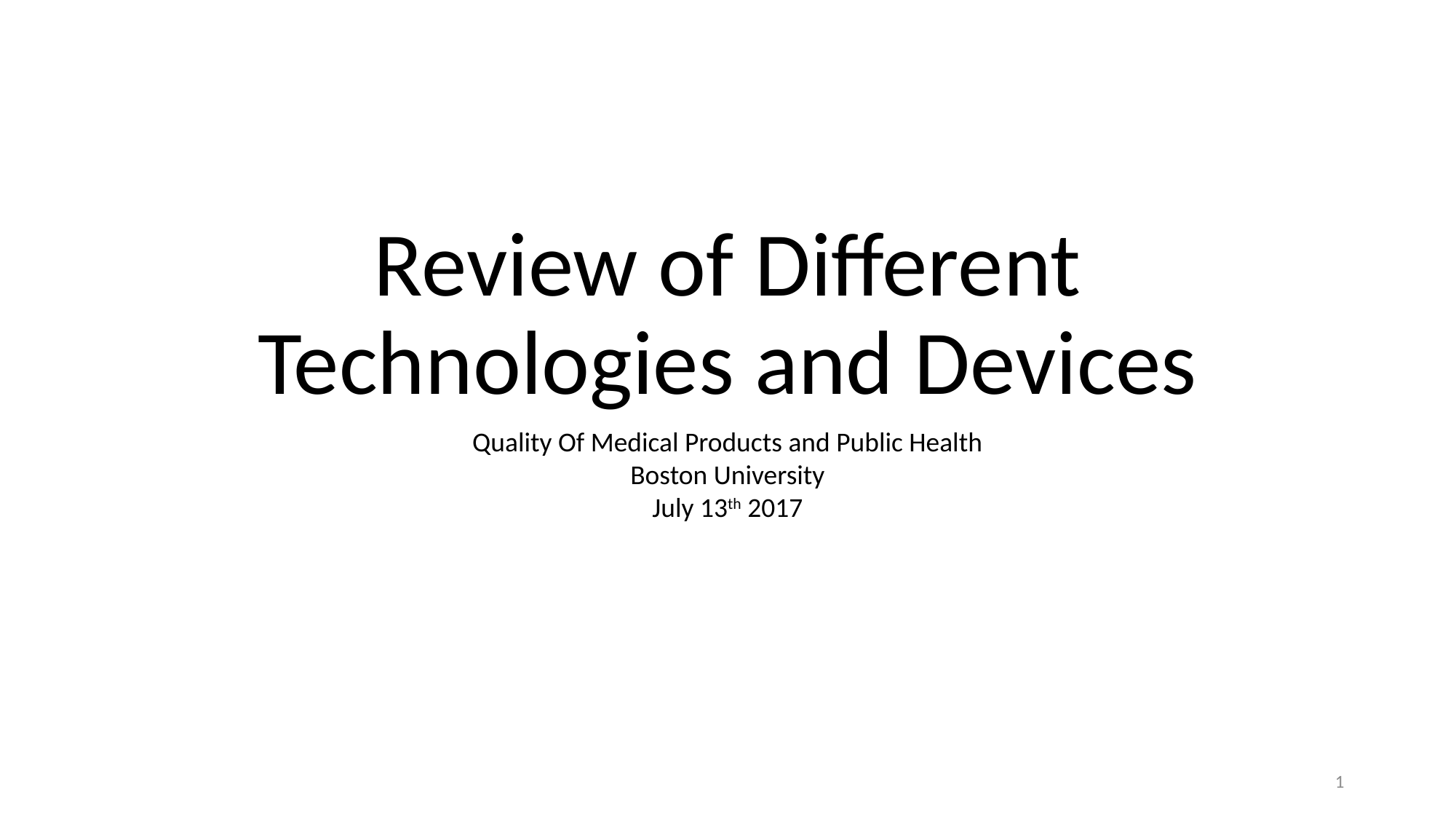

# Review of Different Technologies and Devices
Quality Of Medical Products and Public Health
Boston University
July 13th 2017
1